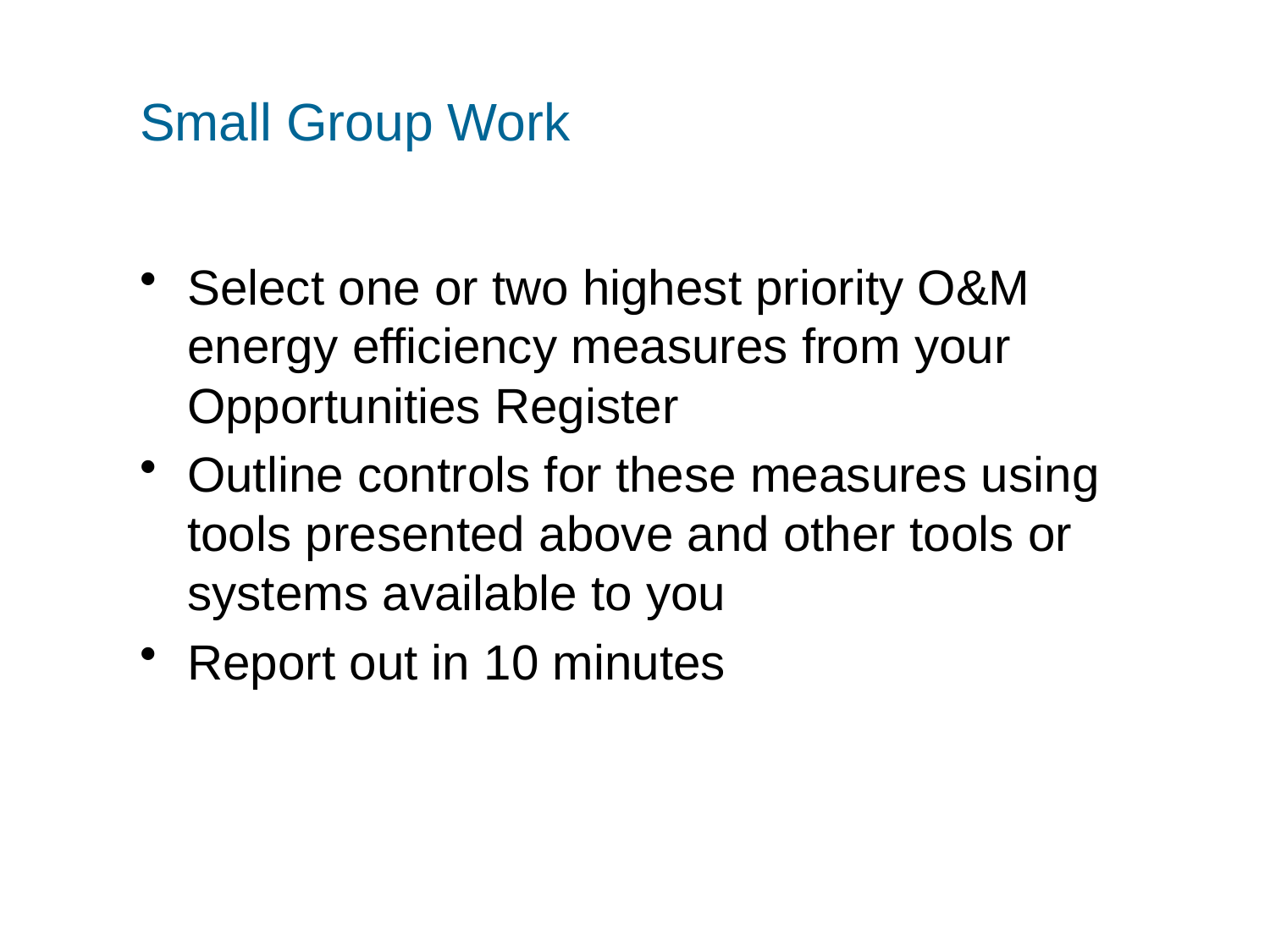

# Small Group Work

Select one or two highest priority O&M energy efficiency measures from your Opportunities Register
Outline controls for these measures using tools presented above and other tools or systems available to you
Report out in 10 minutes